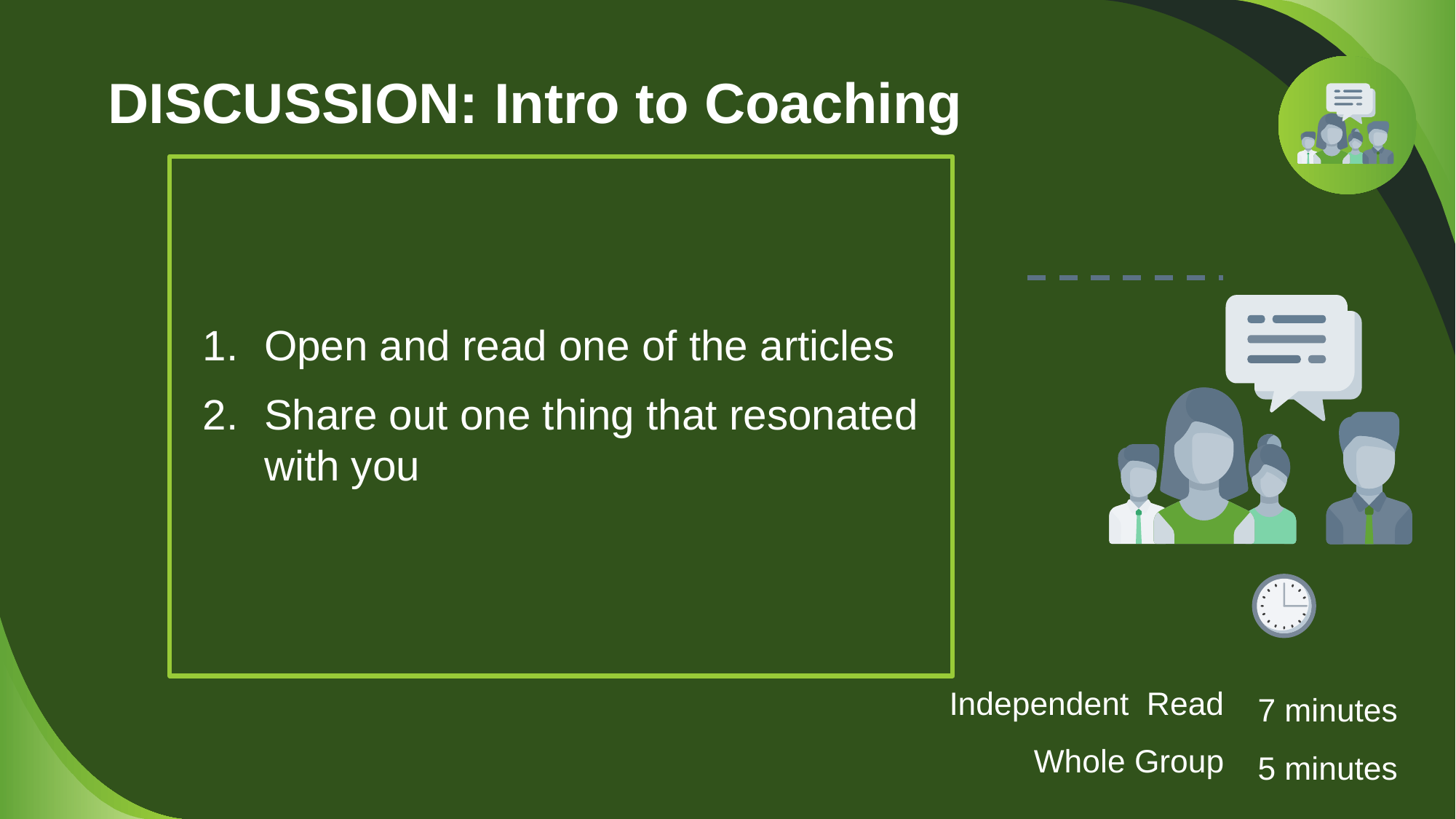

# DISCUSSION: Intro to Coaching

Open and read one of the articles
Share out one thing that resonated with you

7 minutes
5 minutes
Independent  Read

Whole Group